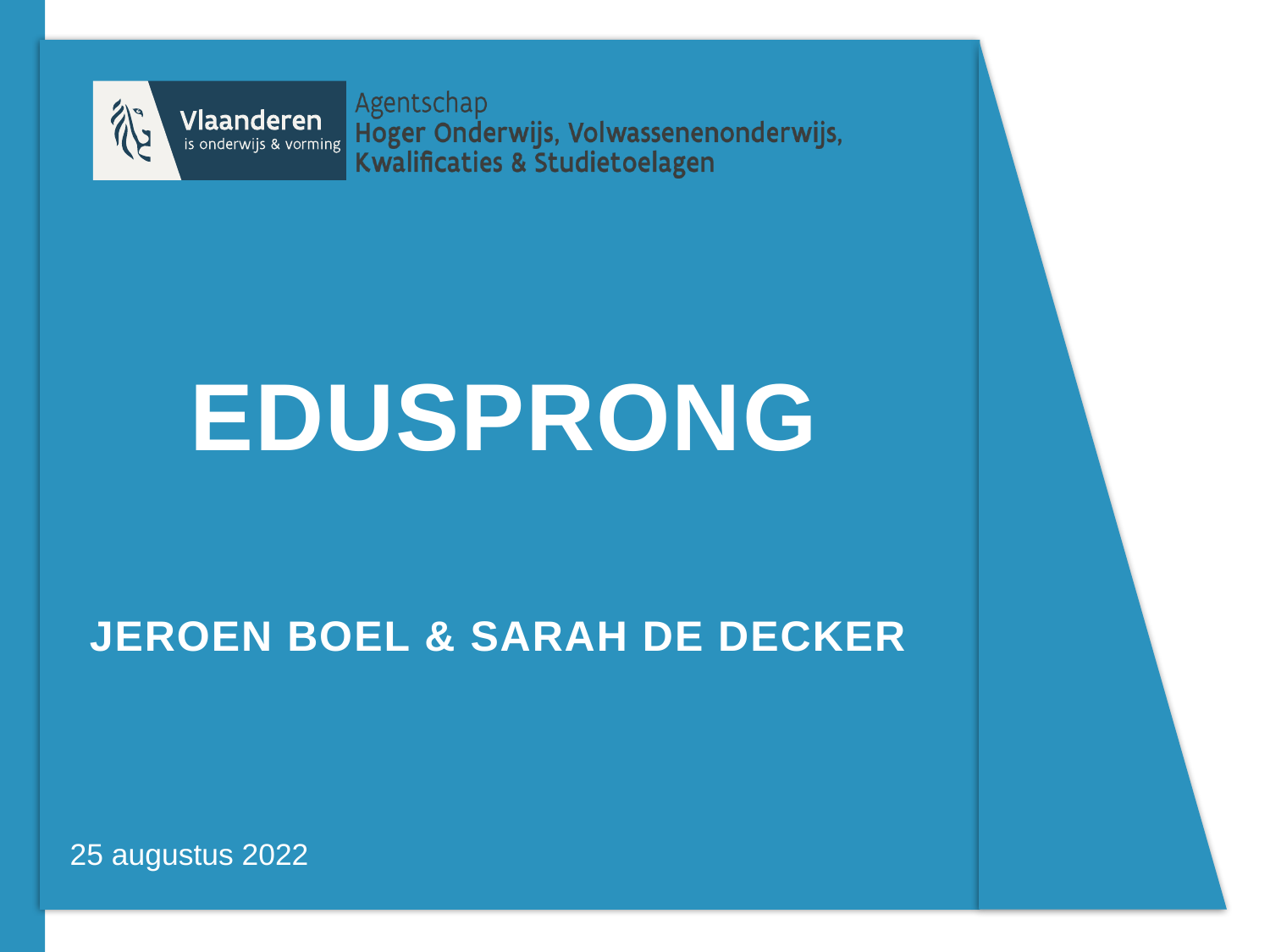

# EDUSPRONG Jeroen boel & Sarah De Decker
25 augustus 2022